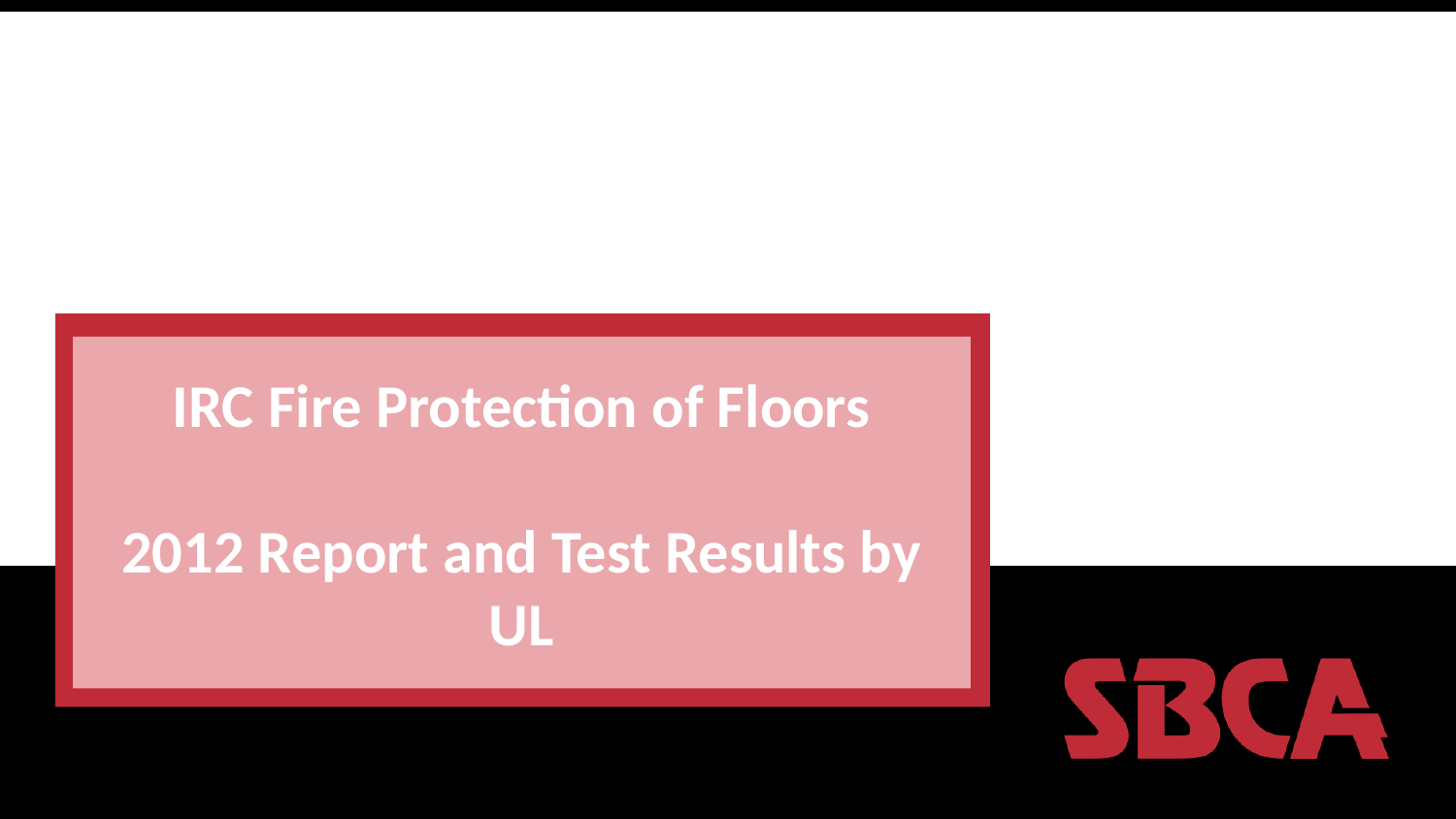

# IRC Fire Protection of Floors 2012 Report and Test Results by UL